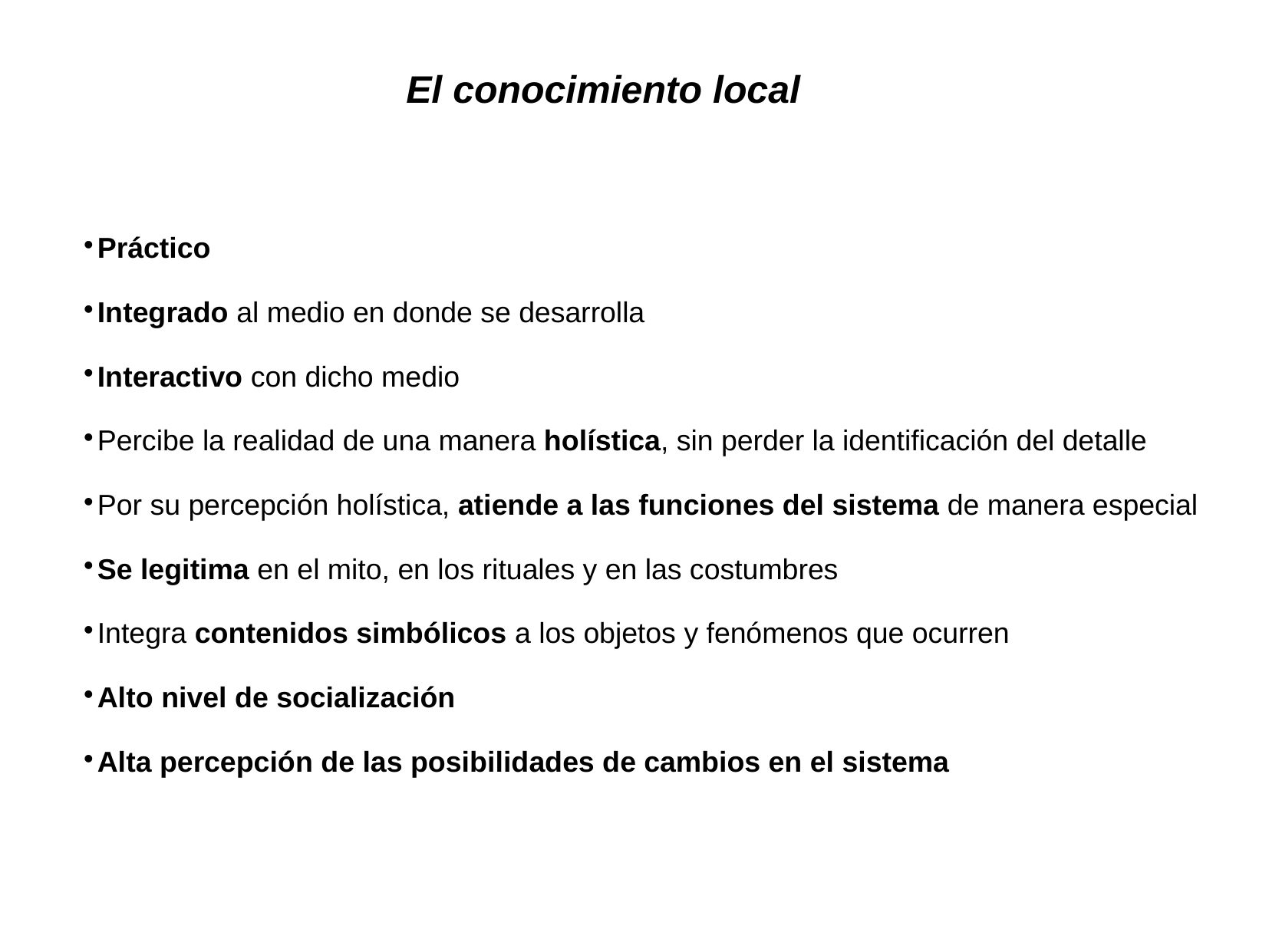

El conocimiento local
Práctico
Integrado al medio en donde se desarrolla
Interactivo con dicho medio
Percibe la realidad de una manera holística, sin perder la identificación del detalle
Por su percepción holística, atiende a las funciones del sistema de manera especial
Se legitima en el mito, en los rituales y en las costumbres
Integra contenidos simbólicos a los objetos y fenómenos que ocurren
Alto nivel de socialización
Alta percepción de las posibilidades de cambios en el sistema